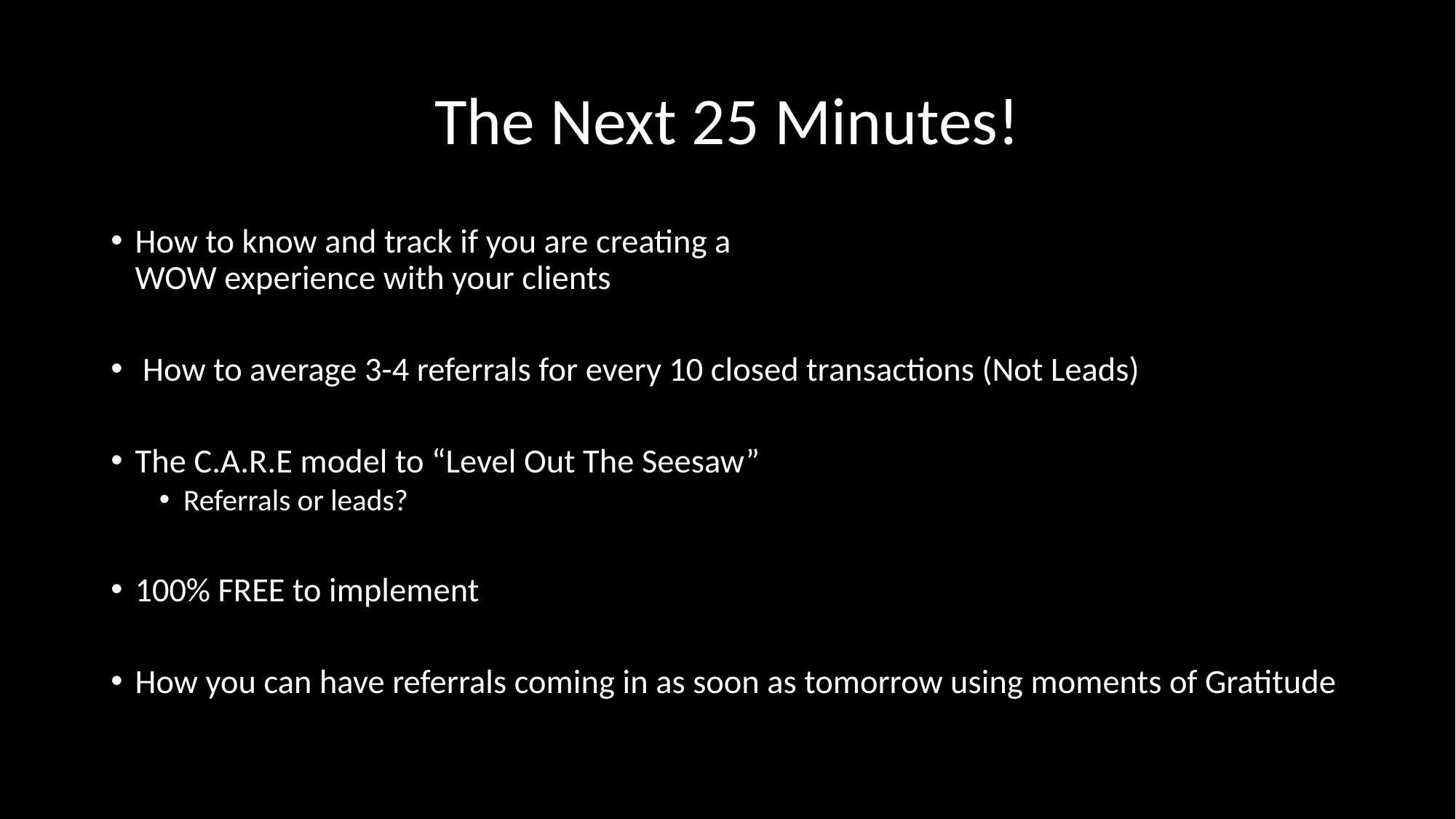

# The Next 25 Minutes!
How to know and track if you are creating a
WOW experience with your clients

 How to average 3-4 referrals for every 10 closed transactions (Not Leads)

The C.A.R.E model to “Level Out The Seesaw”
Referrals or leads?

100% FREE to implement

How you can have referrals coming in as soon as tomorrow using moments of Gratitude